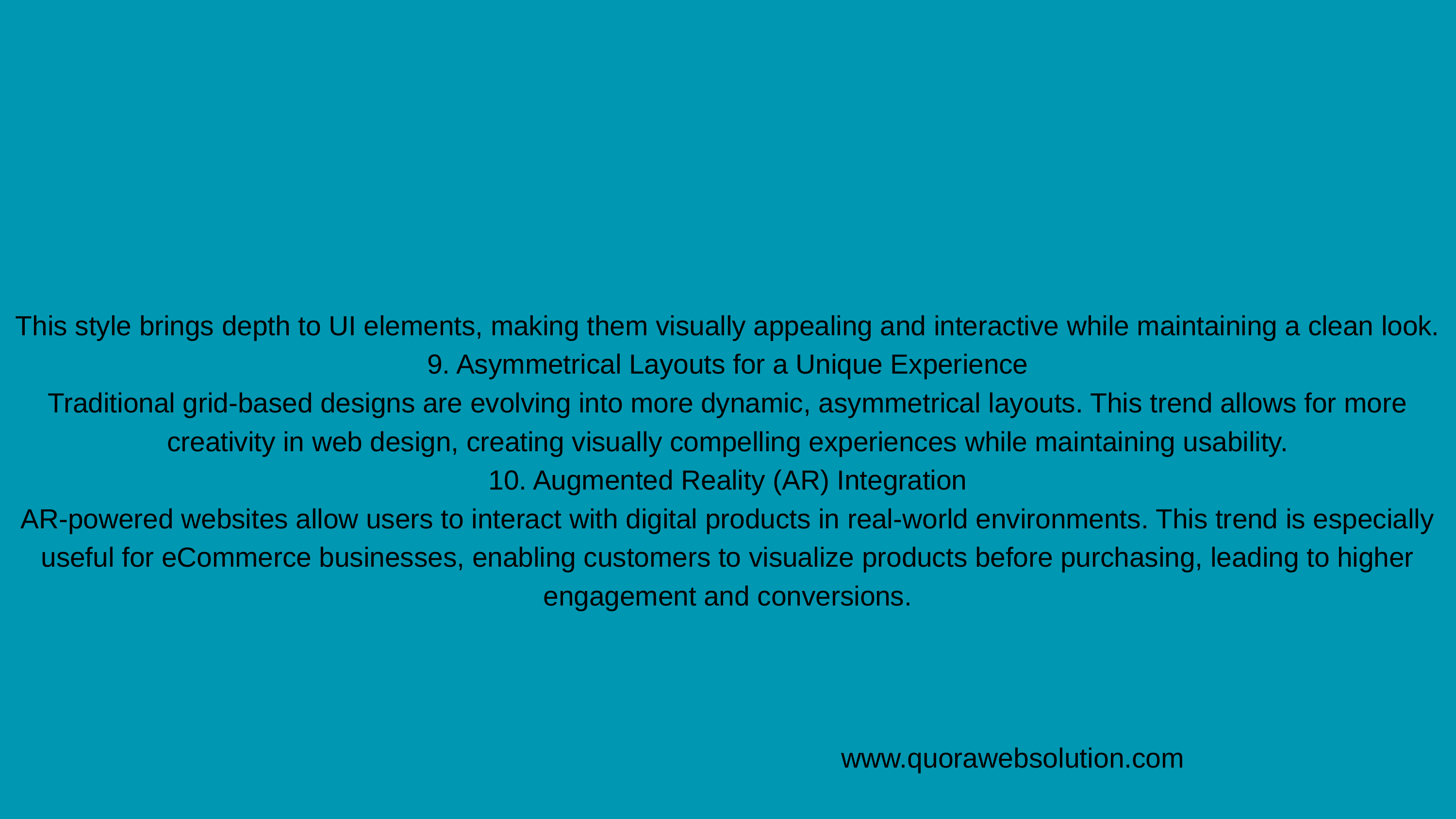

This style brings depth to UI elements, making them visually appealing and interactive while maintaining a clean look.
9. Asymmetrical Layouts for a Unique Experience
Traditional grid-based designs are evolving into more dynamic, asymmetrical layouts. This trend allows for more creativity in web design, creating visually compelling experiences while maintaining usability.
10. Augmented Reality (AR) Integration
AR-powered websites allow users to interact with digital products in real-world environments. This trend is especially useful for eCommerce businesses, enabling customers to visualize products before purchasing, leading to higher engagement and conversions.
www.quorawebsolution.com